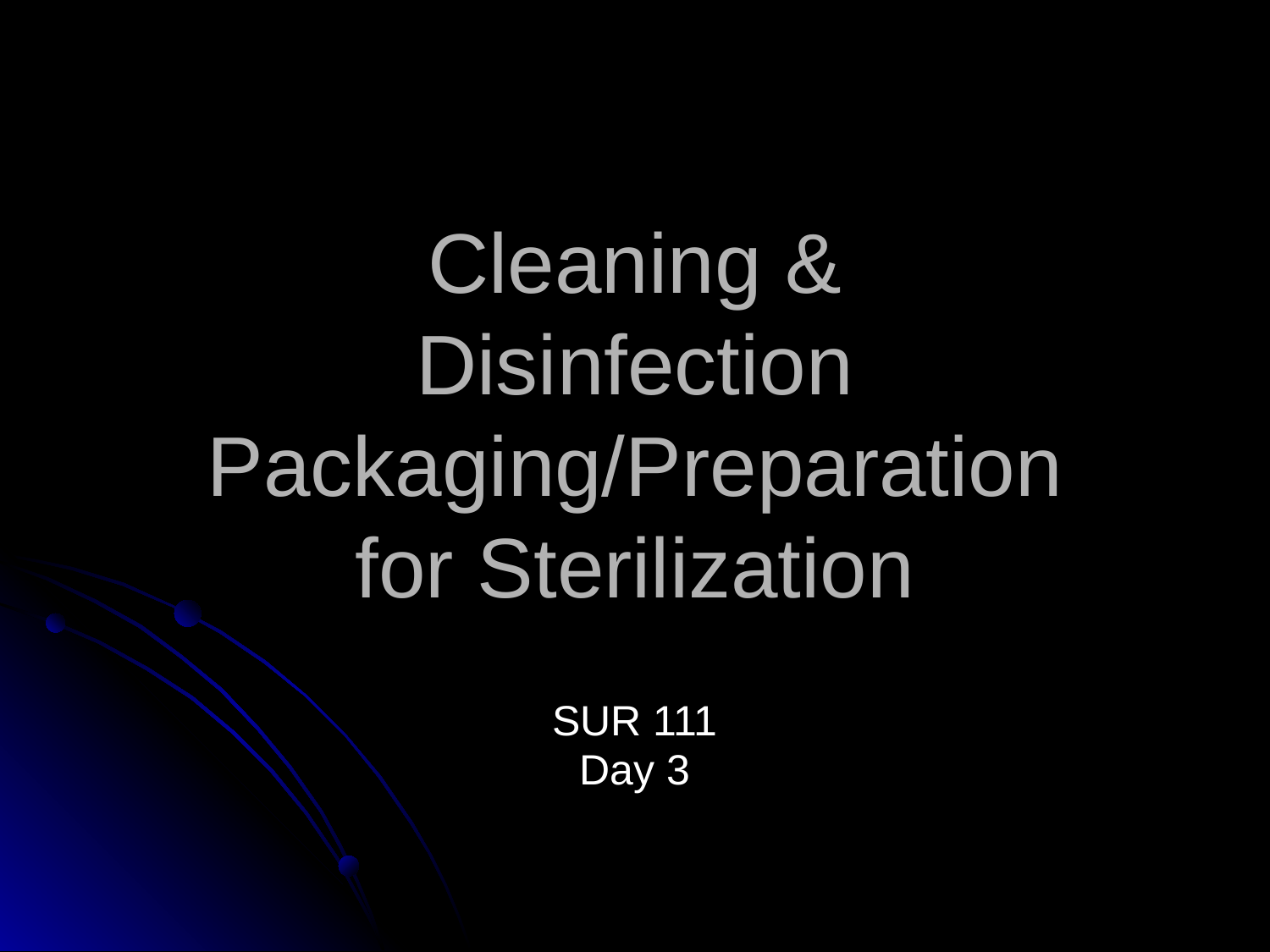

# Cleaning & Disinfection Packaging/Preparation for Sterilization

SUR 111
Day 3